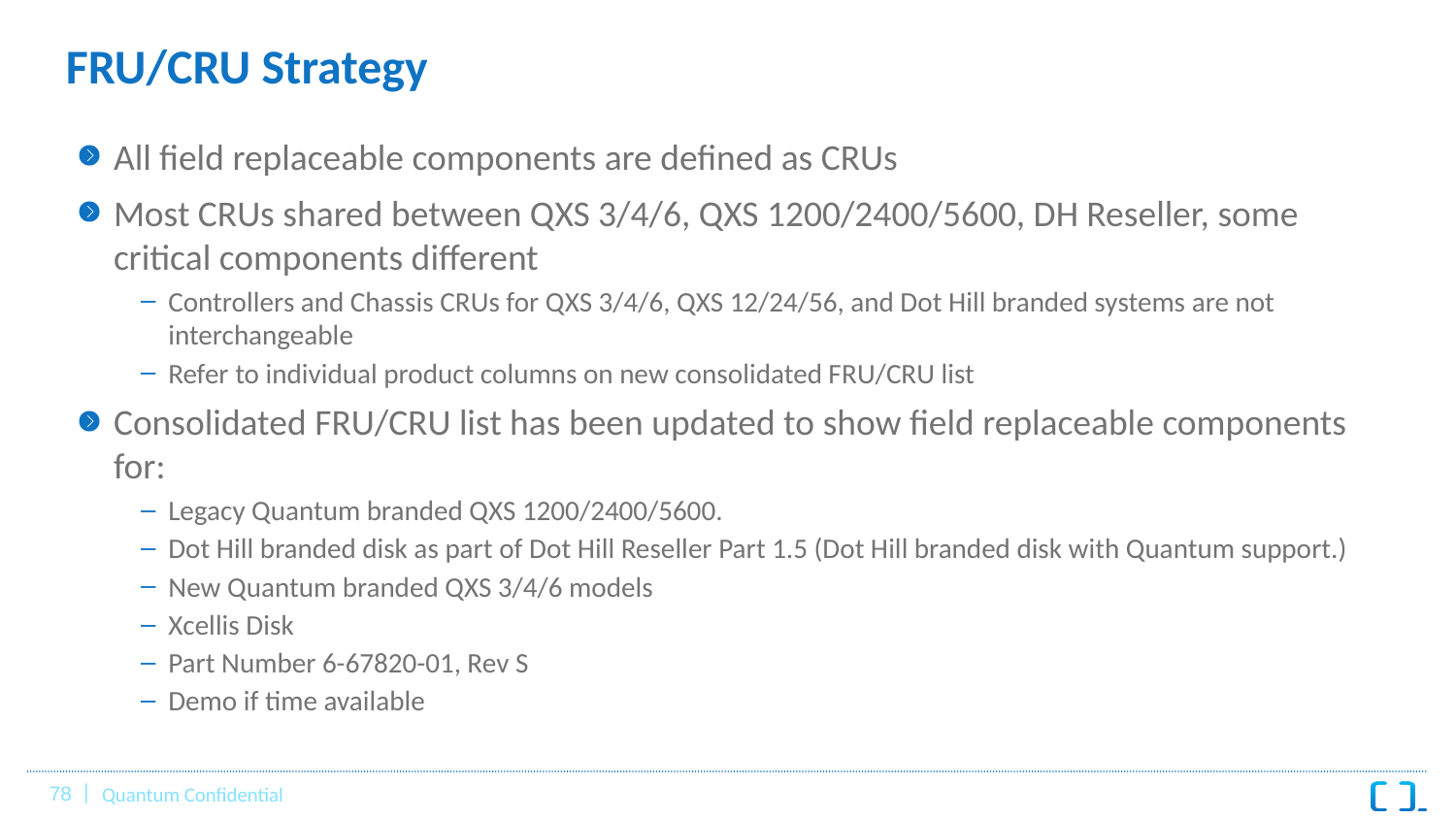

# FRU/CRU Strategy
All field replaceable components are defined as CRUs
Most CRUs shared between QXS 3/4/6, QXS 1200/2400/5600, DH Reseller, some critical components different
Controllers and Chassis CRUs for QXS 3/4/6, QXS 12/24/56, and Dot Hill branded systems are not interchangeable
Refer to individual product columns on new consolidated FRU/CRU list
Consolidated FRU/CRU list has been updated to show field replaceable components for:
Legacy Quantum branded QXS 1200/2400/5600.
Dot Hill branded disk as part of Dot Hill Reseller Part 1.5 (Dot Hill branded disk with Quantum support.)
New Quantum branded QXS 3/4/6 models
Xcellis Disk
Part Number 6-67820-01, Rev S
Demo if time available